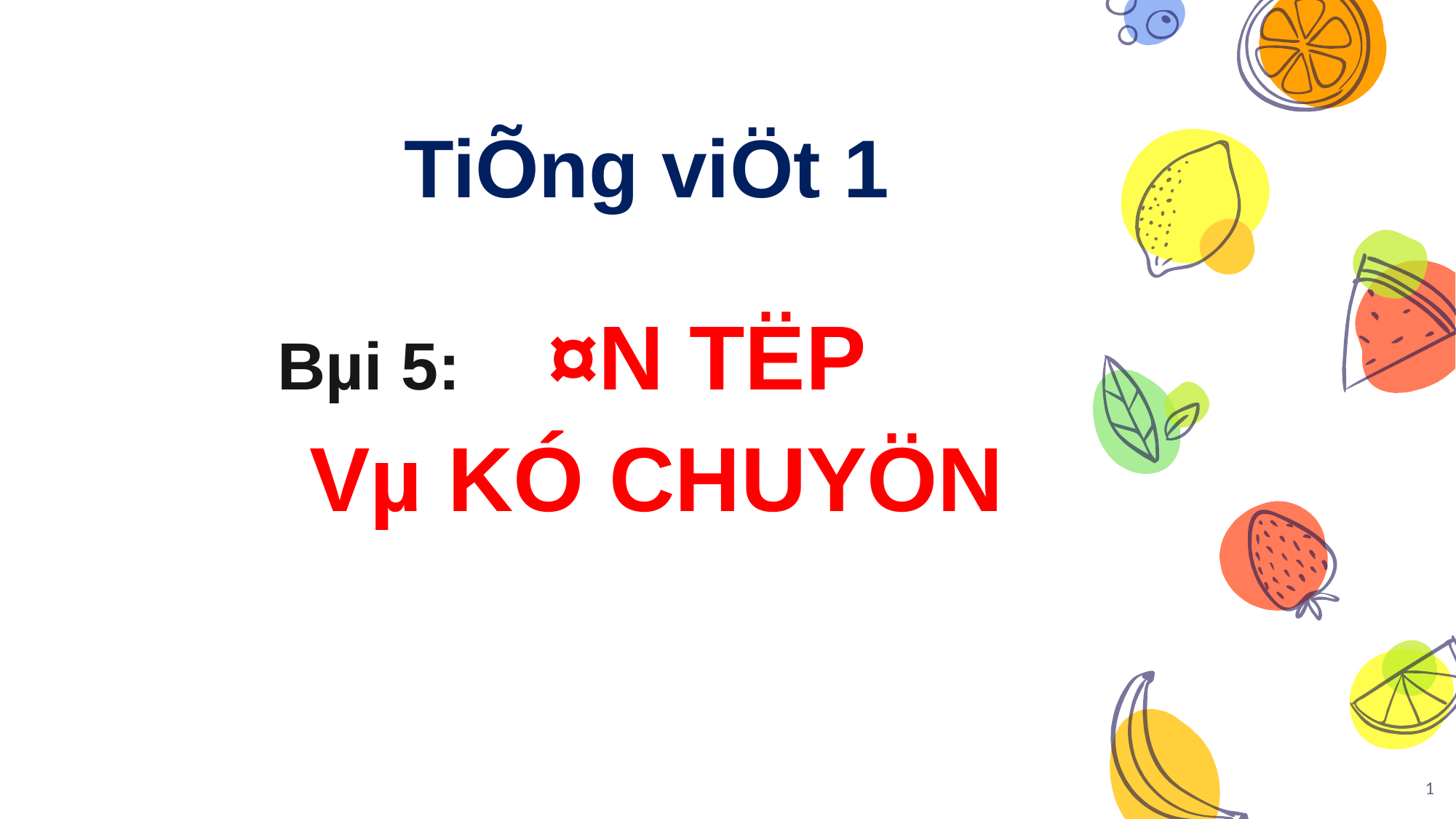

TiÕng viÖt 1
           Bµi 5:    ¤N TËP
       Vµ KÓ CHUYÖN
1